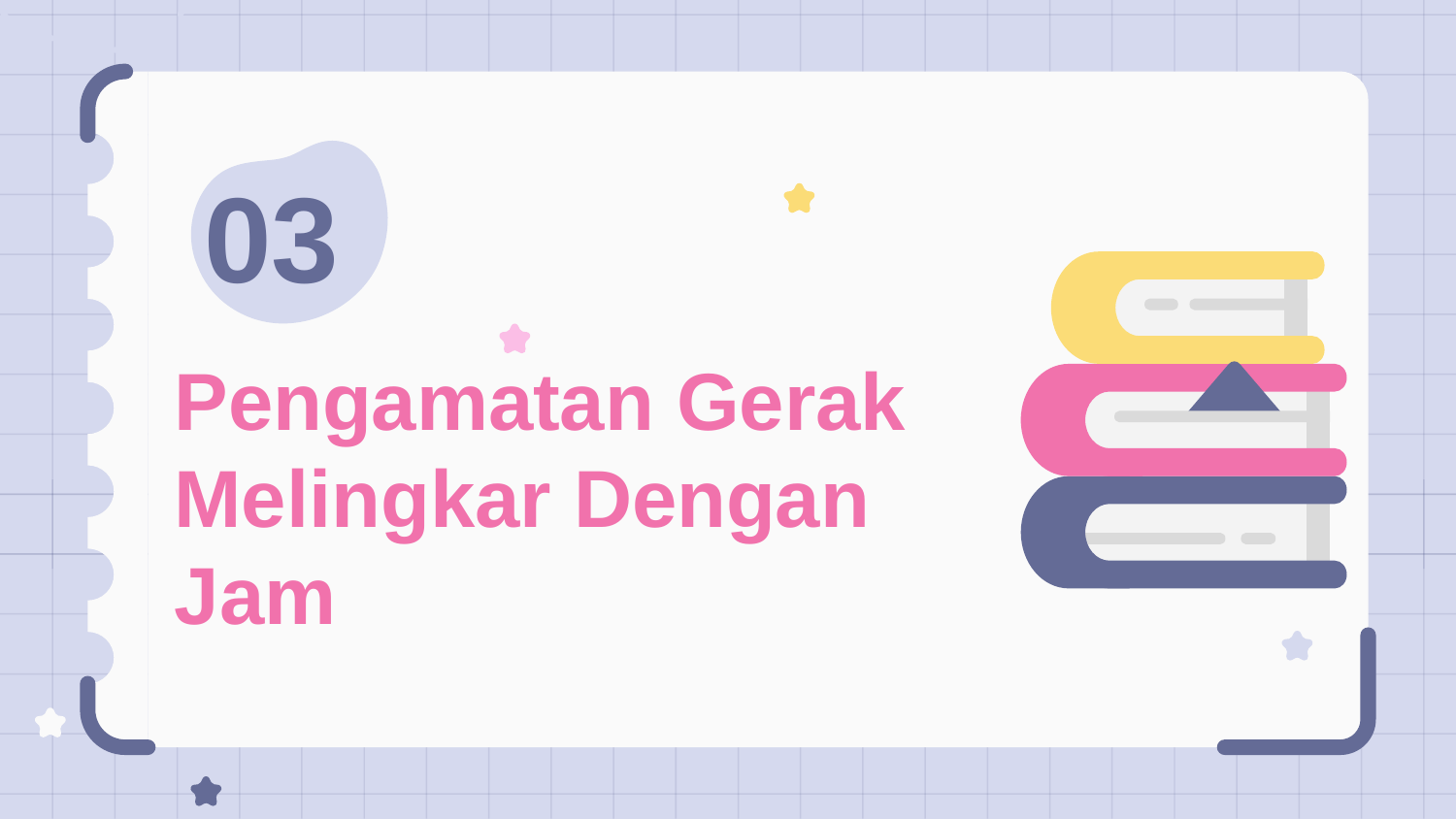

03

# Pengamatan Gerak Melingkar Dengan Jam